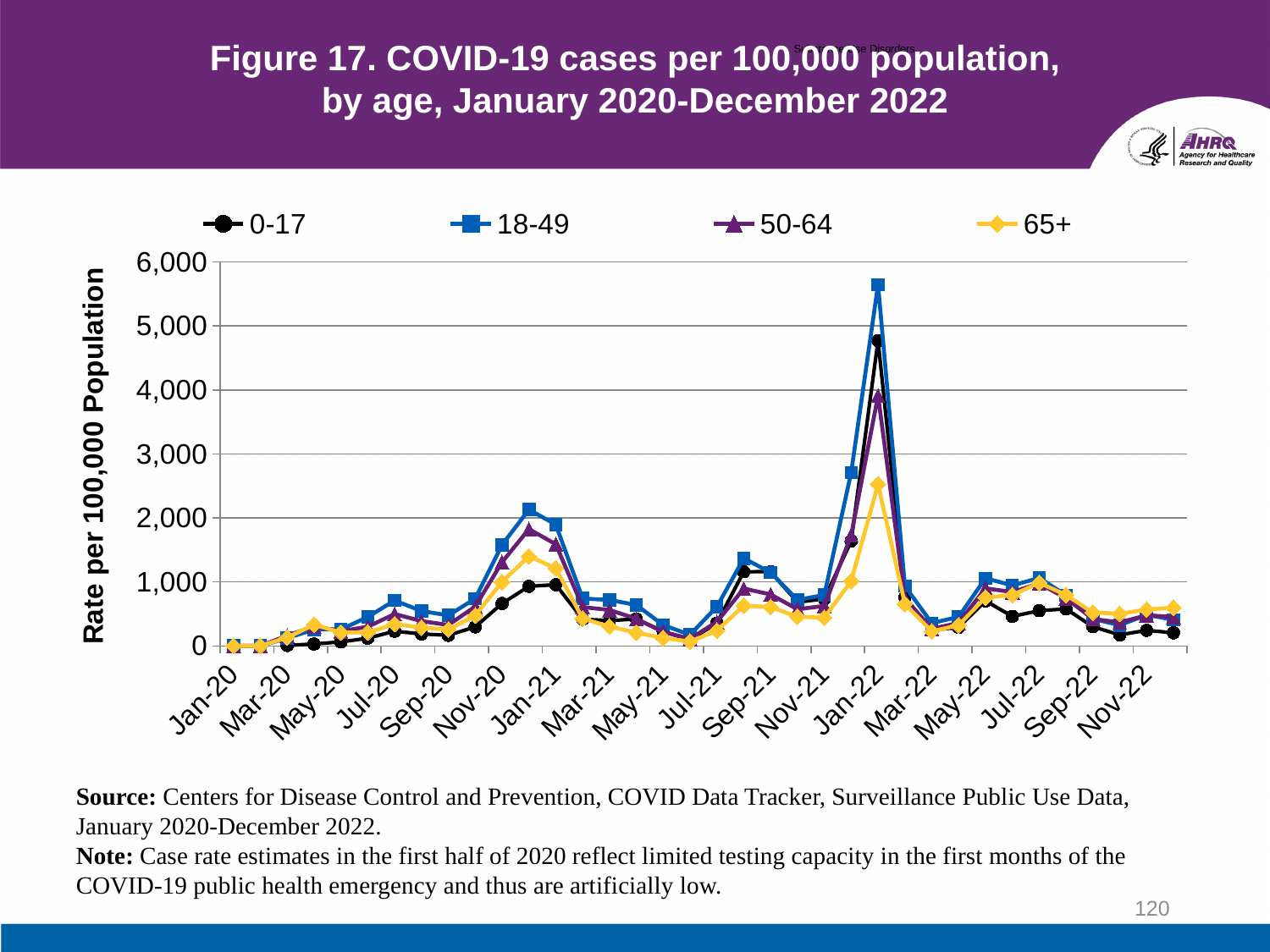

# Figure 17. COVID-19 cases per 100,000 population, by age, January 2020-December 2022
Substance Use Disorders

### Chart

| Category | 0-17 | 18-49 | 50-64 | 65+ |
|---|---|---|---|---|
| 43831 | 0.038449859316771 | 0.335736937259037 | 0.278665952517487 | 0.63780821071171 |
| 43862 | None | 0.51590611264158 | 0.843959741910104 | 0.993543494432608 |
| 43891 | 6.51450473567006 | 120.531731188951 | 158.680355247815 | 129.924227486246 |
| 43922 | 29.8274783649851 | 256.455264380863 | 303.675823661714 | 330.646963004339 |
| 43952 | 62.0855371224946 | 257.968974882471 | 230.555470097997 | 209.436453326408 |
| 43983 | 119.870182838556 | 450.809325362601 | 298.331806880864 | 210.861191104139 |
| 44013 | 228.805500329275 | 709.787681769805 | 498.466509225181 | 339.378647241125 |
| 44044 | 187.054445948307 | 544.710026431252 | 387.708735926016 | 286.215985396168 |
| 44075 | 164.820814798384 | 476.451957516745 | 326.911786971058 | 255.870687709067 |
| 44105 | 297.265474842786 | 738.077136588806 | 614.319888513237 | 474.554461769372 |
| 44136 | 662.561109700291 | 1577.84349233388 | 1307.99110128848 | 999.858694040078 |
| 44166 | 930.051288130022 | 2128.12139749834 | 1823.91802290997 | 1399.05836151742 |
| 44197 | 956.682241206394 | 1895.9940647997 | 1589.22800019275 | 1213.52343925658 |
| 44228 | 417.105991804713 | 740.313231517252 | 605.901837372757 | 427.340640399121 |
| 44256 | 395.081001140833 | 717.117910941859 | 560.784894174367 | 302.413948815635 |
| 44287 | 419.828700951153 | 639.350748939415 | 424.176804924942 | 206.990576718183 |
| 44317 | 225.067321124568 | 325.363589424407 | 219.144595690566 | 122.992869586465 |
| 44348 | 92.2594683909712 | 173.729982154779 | 111.3357575476 | 68.1529007876081 |
| 44378 | 356.806751796706 | 611.386364378439 | 374.953755290183 | 237.330095160336 |
| 44409 | 1157.81201461813 | 1366.92774037187 | 895.955249718294 | 627.697133321968 |
| 44440 | 1159.78710018467 | 1147.07734961308 | 803.500361560251 | 606.706211774673 |
| 44470 | 683.228721990639 | 719.054217217057 | 572.81283516133 | 456.616556742912 |
| 44501 | 735.092049386165 | 794.286237620638 | 623.826812718068 | 439.502232069276 |
| 44531 | 1638.39396698763 | 2709.44159153739 | 1729.43835024931 | 1011.77745941736 |
| 44562 | 4770.19322113932 | 5642.39504468742 | 3910.06339822059 | 2525.18655428606 |
| 44593 | 757.258408872427 | 933.956830199322 | 740.93717484495 | 655.547751230918 |
| 44621 | 247.052891636054 | 355.334901032806 | 268.472809366318 | 227.895550621166 |
| 44652 | 289.271874850858 | 453.492730085124 | 356.816882250335 | 322.507791825423 |
| 44682 | 703.091041535207 | 1056.83048829025 | 899.781965120384 | 754.575552661706 |
| 44713 | 460.88818795931 | 944.515356267131 | 840.310915132776 | 795.119563289992 |
| 44743 | 549.787428187527 | 1061.51235724074 | 977.101079438248 | 984.634118998059 |
| 44774 | 577.352989236273 | 791.293502242559 | 744.23336120442 | 795.782076381564 |
| 44805 | 299.5156772111 | 420.875301378649 | 420.478797752126 | 521.299321391421 |
| 44835 | 172.286455699164 | 324.075120641357 | 366.229848725451 | 502.636148544245 |
| 44866 | 243.431674878134 | 484.898075741773 | 479.180737589191 | 567.942033614016 |
| 44896 | 204.006085220959 | 407.842165802455 | 452.01702276205 | 596.129279796522 |
Source: Centers for Disease Control and Prevention, COVID Data Tracker, Surveillance Public Use Data, January 2020-December 2022.
Note: Case rate estimates in the first half of 2020 reflect limited testing capacity in the first months of the COVID-19 public health emergency and thus are artificially low.
120